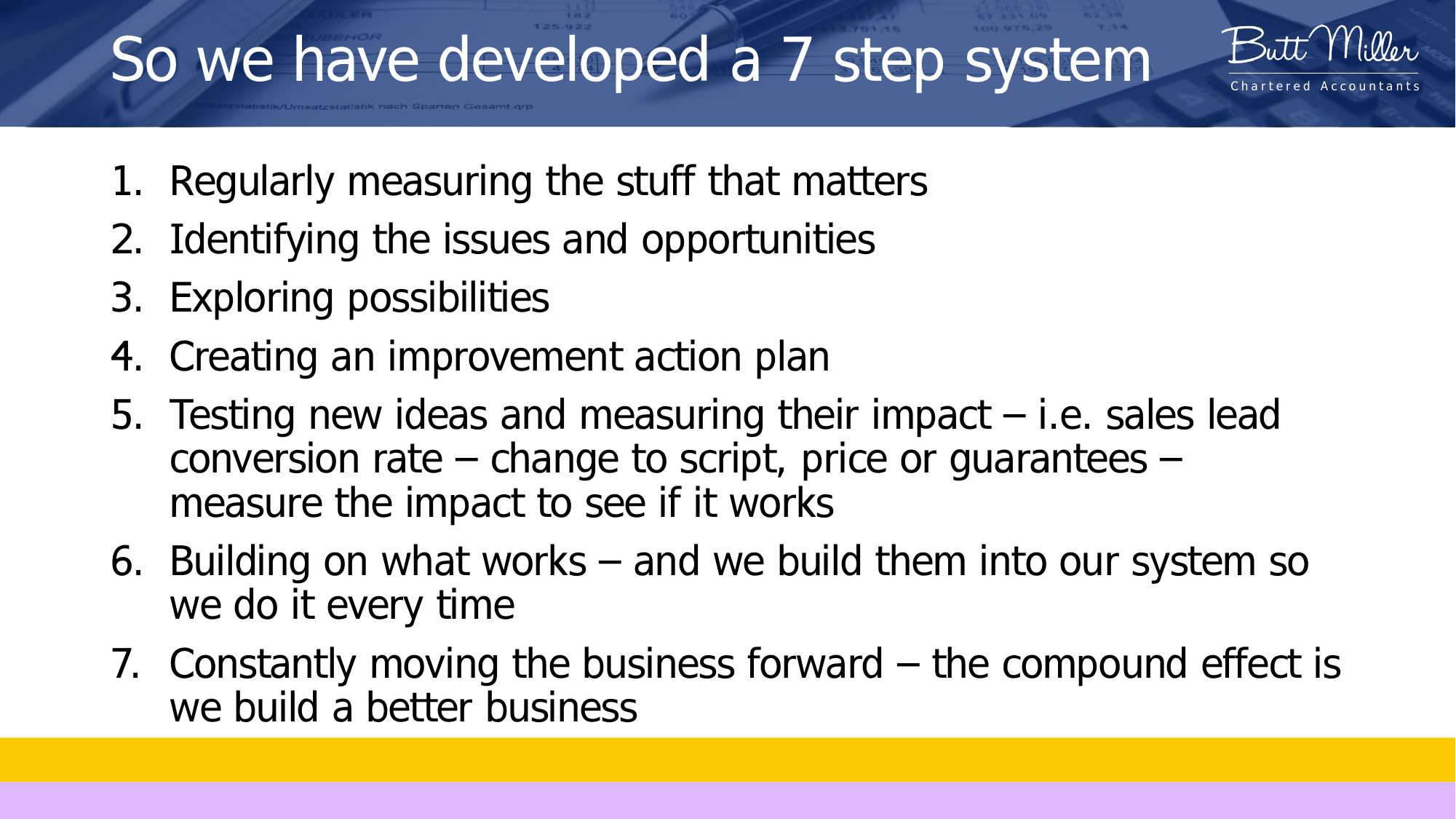

# So we have developed a 7 step system
Regularly measuring the stuff that matters
Identifying the issues and opportunities
Exploring possibilities
Creating an improvement action plan
Testing new ideas and measuring their impact – i.e. sales lead conversion rate – change to script, price or guarantees – measure the impact to see if it works
Building on what works – and we build them into our system so we do it every time
Constantly moving the business forward – the compound effect is we build a better business